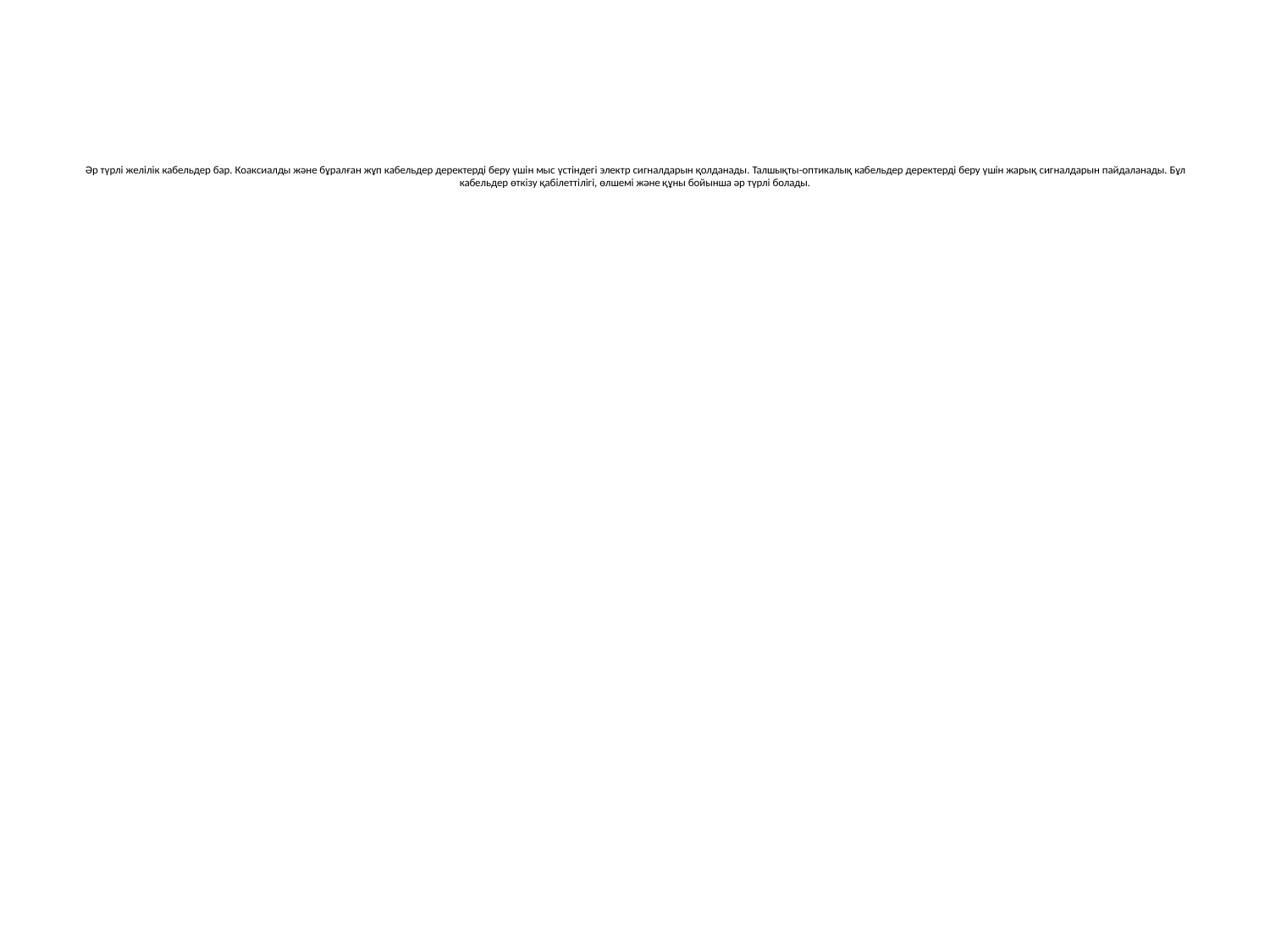

# Әр түрлі желілік кабельдер бар. Коаксиалды және бұралған жұп кабельдер деректерді беру үшін мыс үстіндегі электр сигналдарын қолданады. Талшықты-оптикалық кабельдер деректерді беру үшін жарық сигналдарын пайдаланады. Бұл кабельдер өткізу қабілеттілігі, өлшемі және құны бойынша әр түрлі болады.